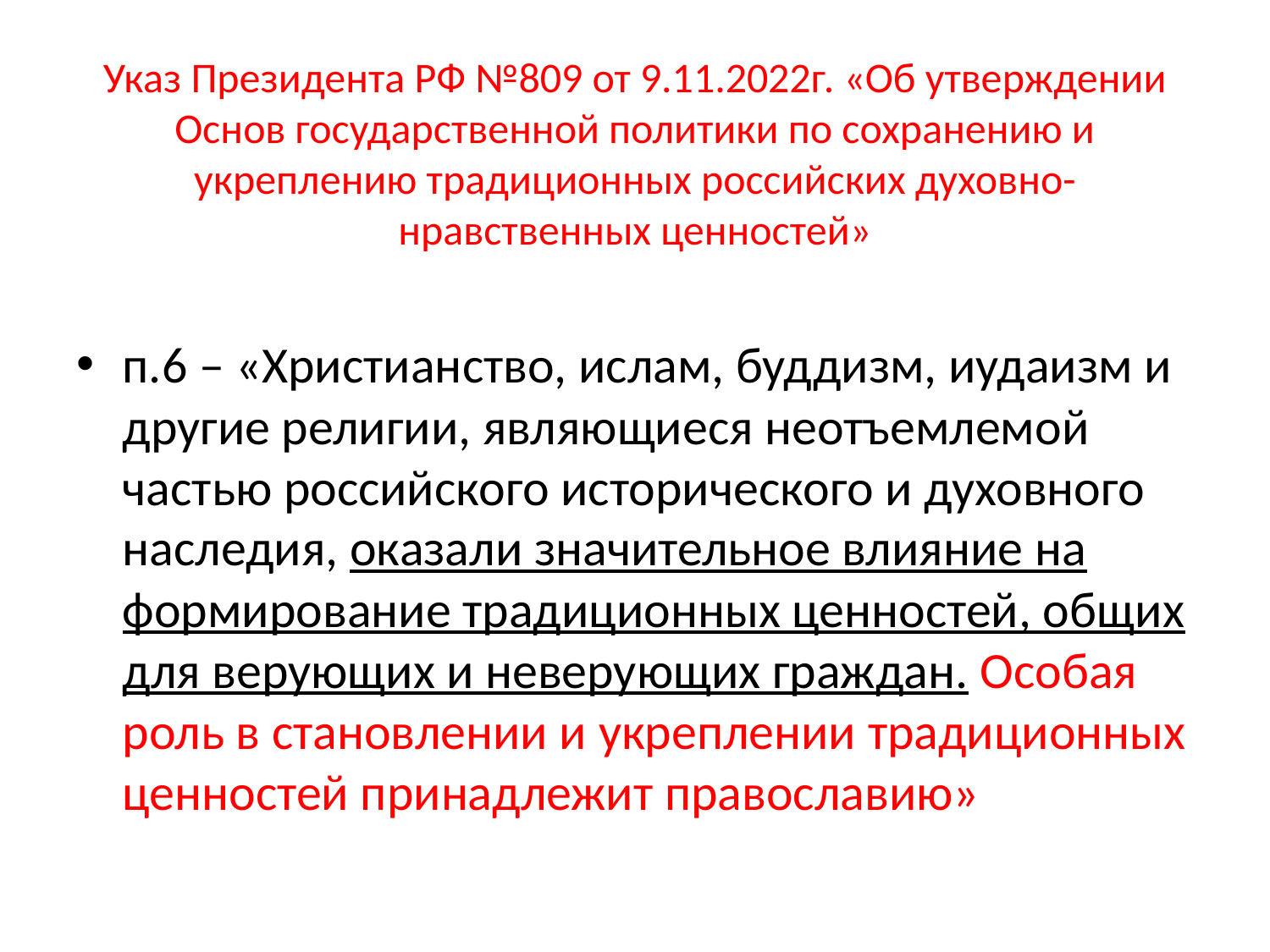

# Указ Президента РФ №809 от 9.11.2022г. «Об утверждении Основ государственной политики по сохранению и укреплению традиционных российских духовно-нравственных ценностей»
п.6 – «Христианство, ислам, буддизм, иудаизм и другие религии, являющиеся неотъемлемой частью российского исторического и духовного наследия, оказали значительное влияние на формирование традиционных ценностей, общих для верующих и неверующих граждан. Особая роль в становлении и укреплении традиционных ценностей принадлежит православию»